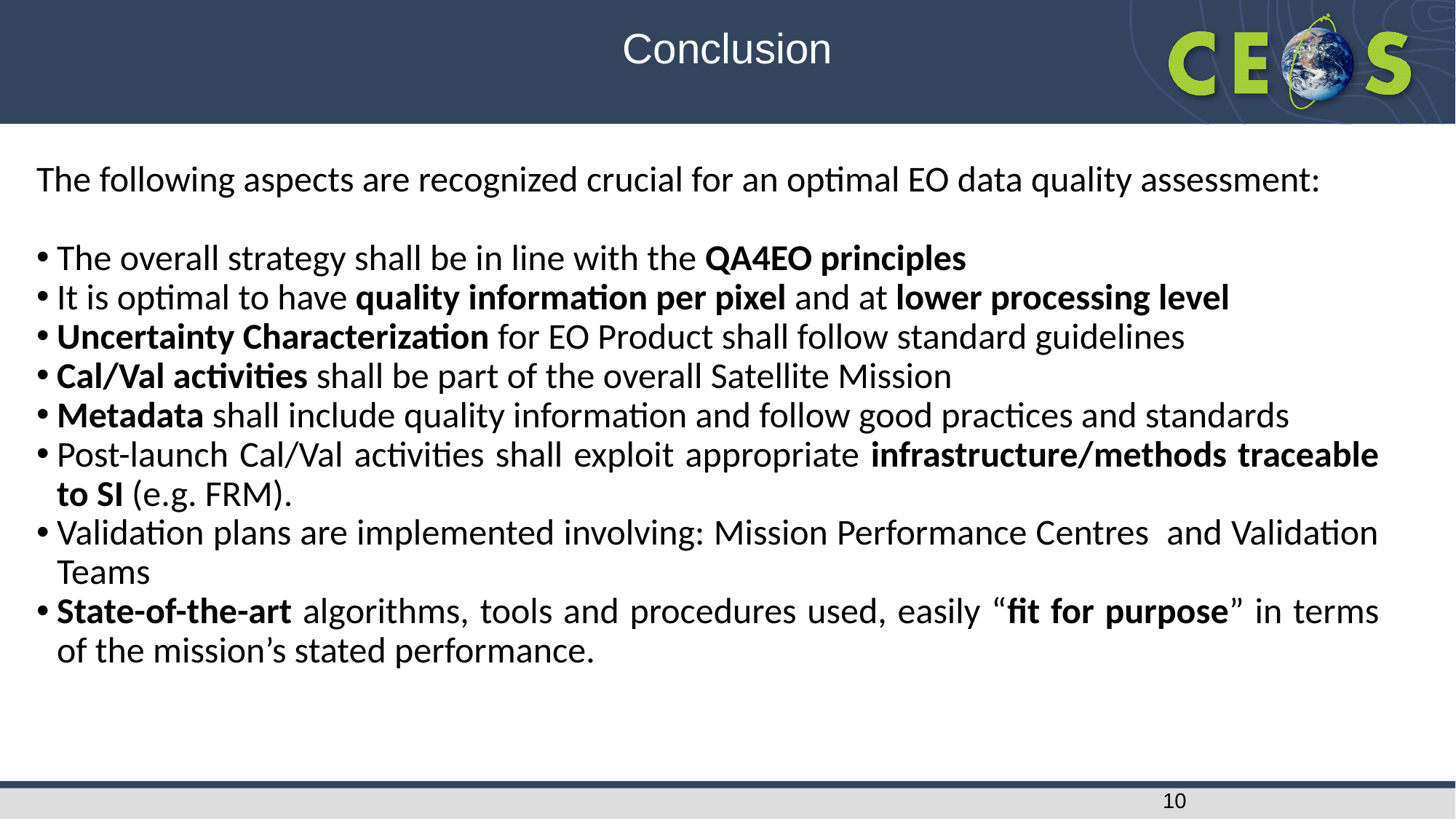

Conclusion
The following aspects are recognized crucial for an optimal EO data quality assessment:

The overall strategy shall be in line with the QA4EO principles
It is optimal to have quality information per pixel and at lower processing level
Uncertainty Characterization for EO Product shall follow standard guidelines
Cal/Val activities shall be part of the overall Satellite Mission
Metadata shall include quality information and follow good practices and standards
Post-launch Cal/Val activities shall exploit appropriate infrastructure/methods traceable to SI (e.g. FRM).
Validation plans are implemented involving: Mission Performance Centres  and Validation Teams
State-of-the-art algorithms, tools and procedures used, easily “fit for purpose” in terms of the mission’s stated performance.

10